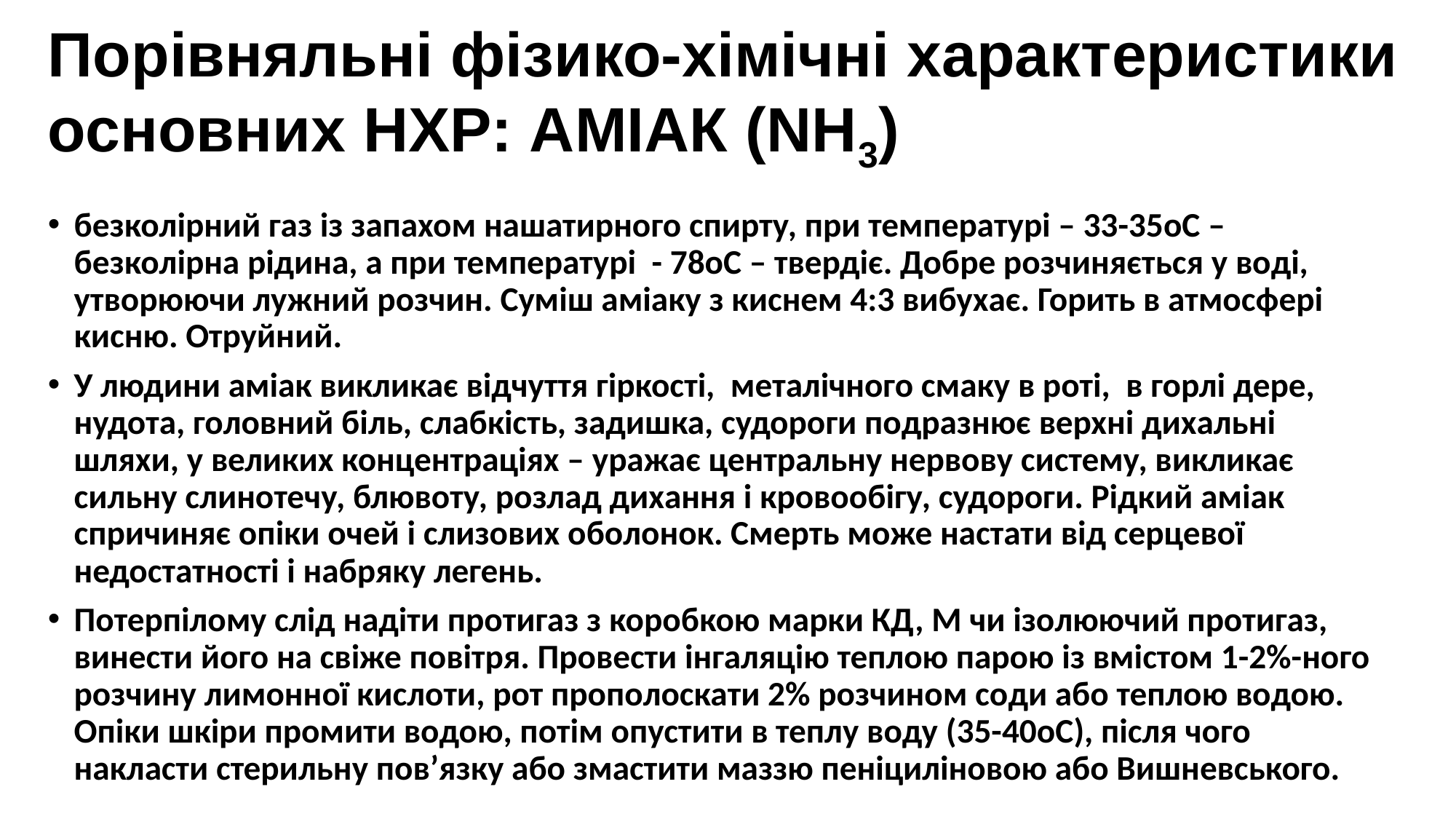

# Порівняльні фізико-хімічні характеристики основних НХР: АМІАК (NH3)
безколірний газ із запахом нашатирного спирту, при температурі – 33-35оС – безколірна рідина, а при температурі  - 78оС – твердіє. Добре розчиняється у воді, утворюючи лужний розчин. Суміш аміаку з киснем 4:3 вибухає. Горить в атмосфері кисню. Отруйний.
У людини аміак викликає відчуття гіркості,  металічного смаку в роті,  в горлі дере,  нудота, головний біль, слабкість, задишка, судороги подразнює верхні дихальні шляхи, у великих концентраціях – уражає центральну нервову систему, викликає сильну слинотечу, блювоту, розлад дихання і кровообігу, судороги. Рідкий аміак спричиняє опіки очей і слизових оболонок. Смерть може настати від серцевої недостатності і набряку легень.
Потерпілому слід надіти протигаз з коробкою марки КД, М чи ізолюючий протигаз, винести його на свіже повітря. Провести інгаляцію теплою парою із вмістом 1-2%-ного розчину лимонної кислоти, рот прополоскати 2% розчином соди або теплою водою. Опіки шкіри промити водою, потім опустити в теплу воду (35-40оС), після чого накласти стерильну пов’язку або змастити маззю пеніциліновою або Вишневського.